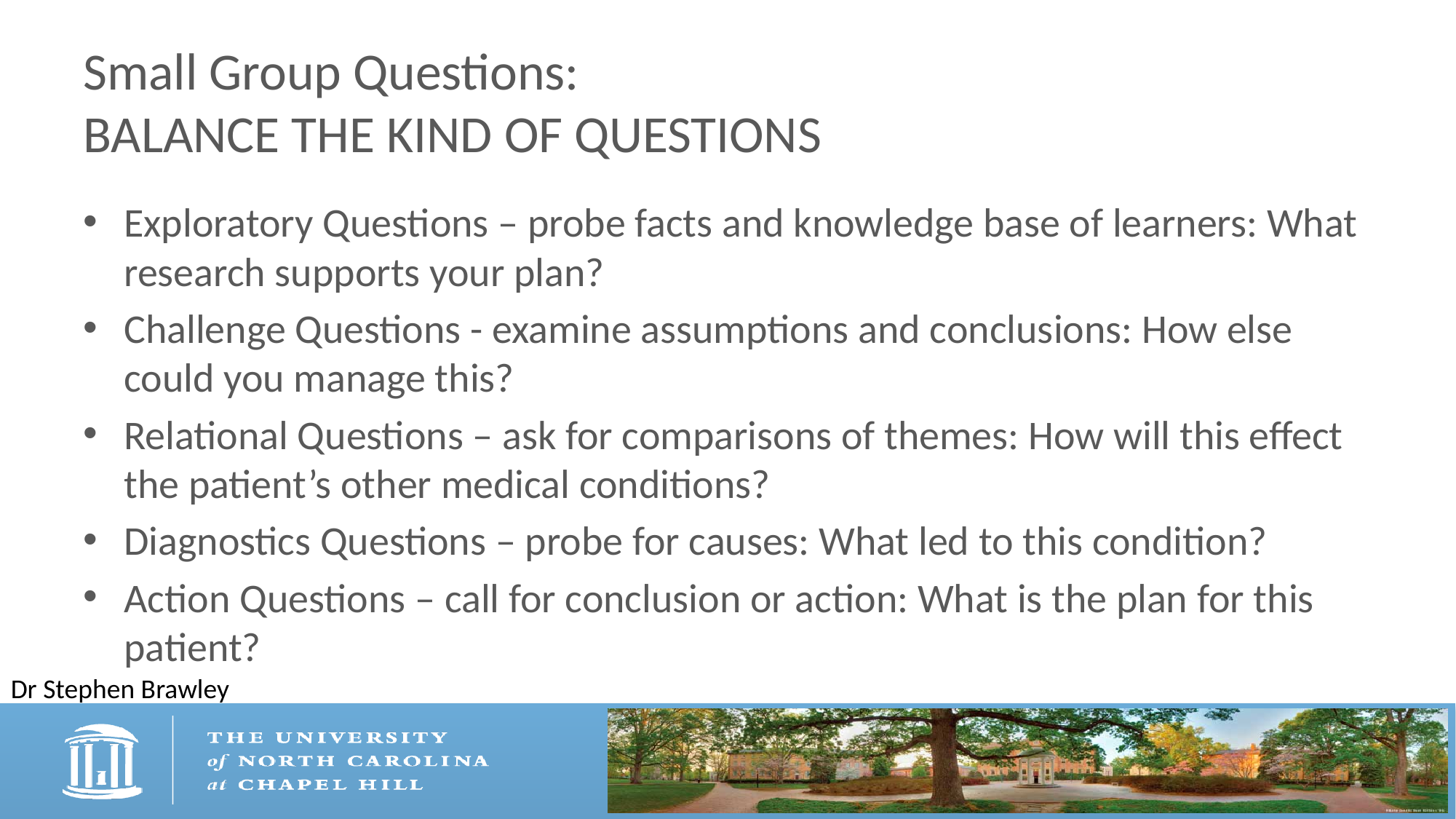

# Small Group Questions: BALANCE THE KIND OF QUESTIONS
Exploratory Questions – probe facts and knowledge base of learners: What research supports your plan?
Challenge Questions - examine assumptions and conclusions: How else could you manage this?
Relational Questions – ask for comparisons of themes: How will this effect the patient’s other medical conditions?
Diagnostics Questions – probe for causes: What led to this condition?
Action Questions – call for conclusion or action: What is the plan for this patient?

Dr Stephen Brawley